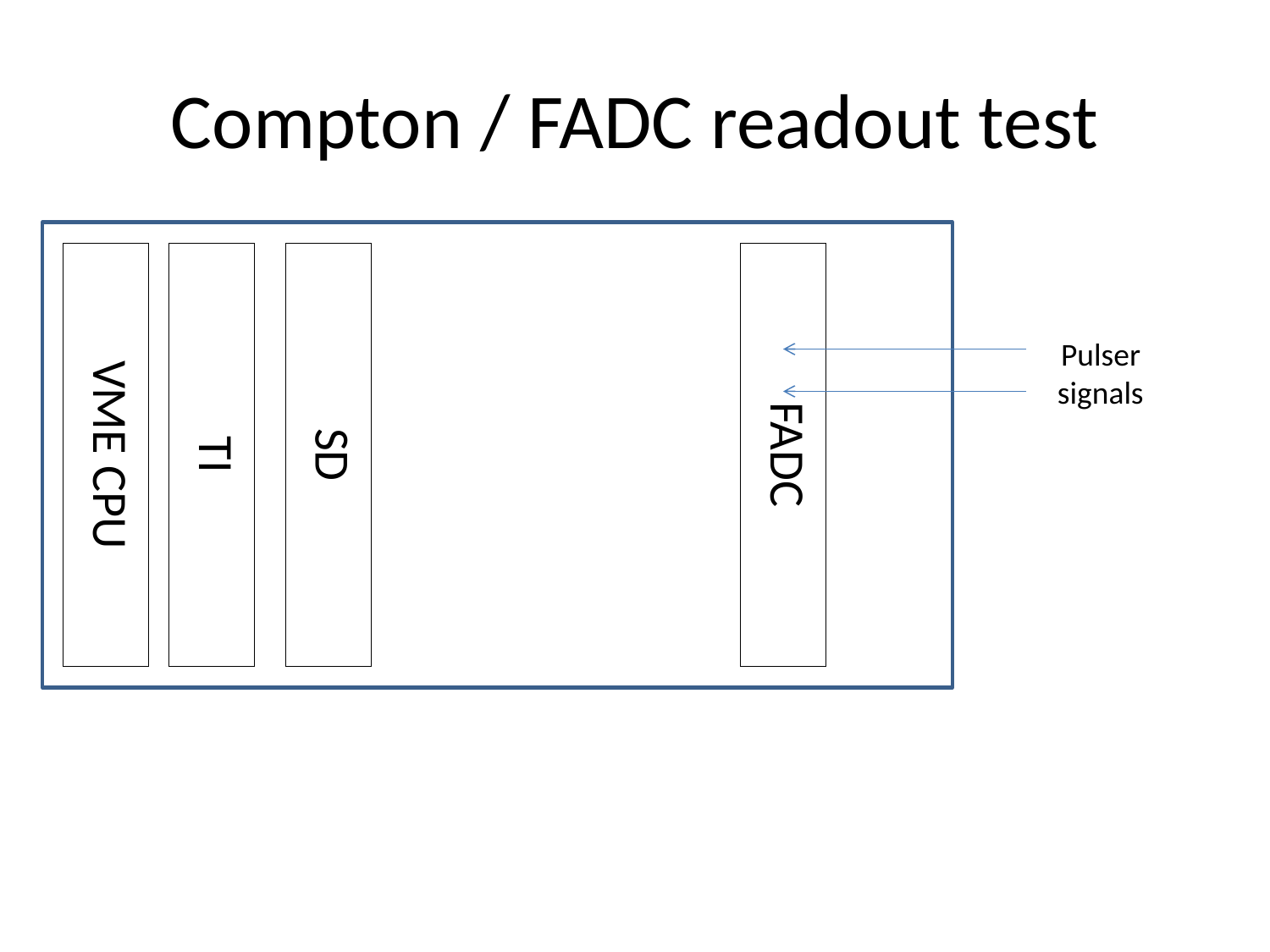

# Compton / FADC readout test

VME CPU
TI
SD
FADC
Pulser signals